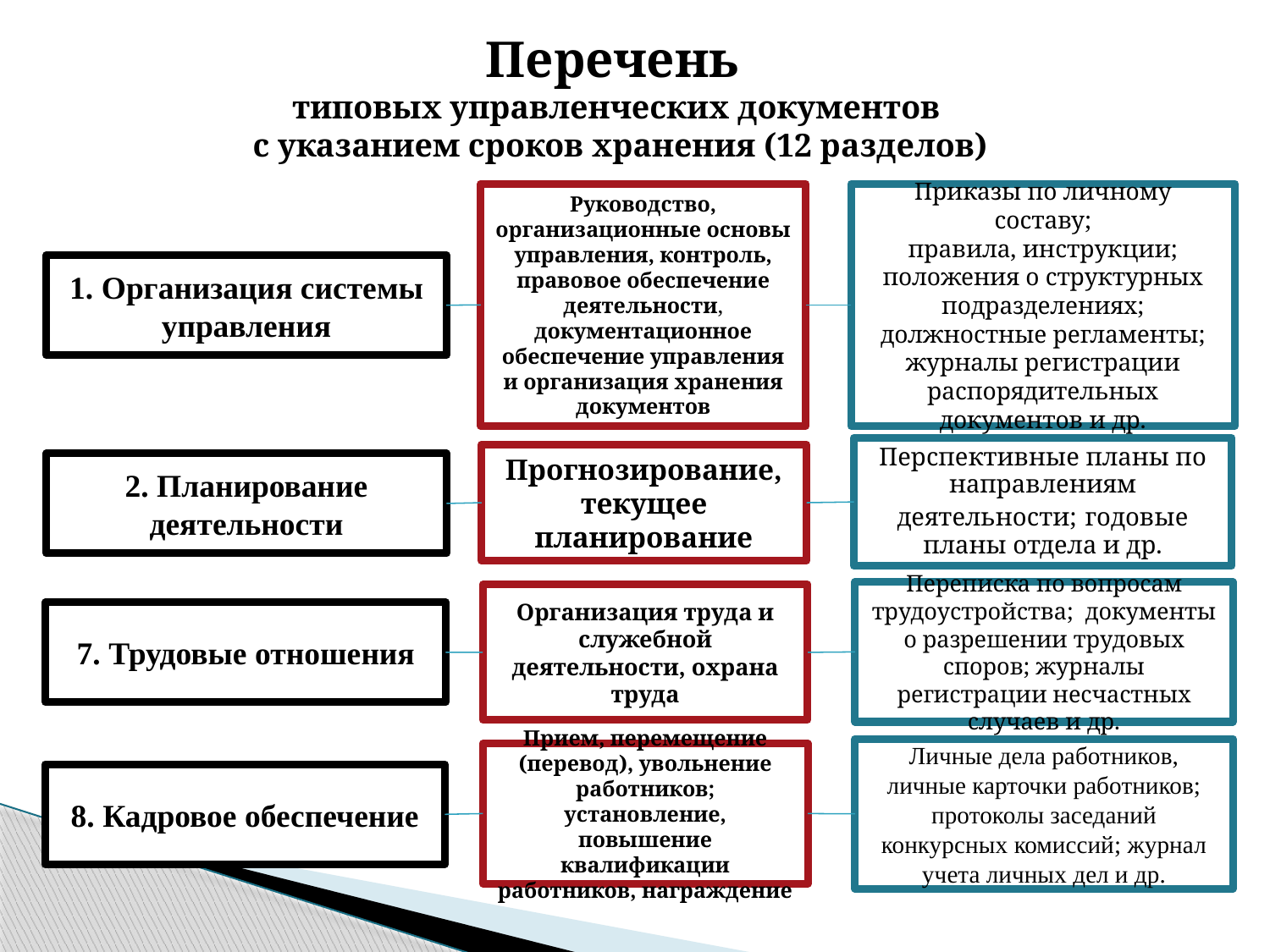

# Перечень типовых управленческих документов с указанием сроков хранения (12 разделов)
Руководство, организационные основы управления, контроль, правовое обеспечение деятельности, документационное обеспечение управления и организация хранения документов
Приказы по личному составу;
правила, инструкции;
положения о структурных подразделениях; должностные регламенты; журналы регистрации распорядительных документов и др.

1. Организация системы управления
Перспективные планы по направлениям деятельности; годовые планы отдела и др.
Прогнозирование, текущее планирование
2. Планирование деятельности
Переписка по вопросам трудоустройства;  документы о разрешении трудовых споров; журналы регистрации несчастных случаев и др.
Организация труда и служебной деятельности, охрана труда
7. Трудовые отношения
Личные дела работников, личные карточки работников; протоколы заседаний конкурсных комиссий; журнал учета личных дел и др.
Прием, перемещение (перевод), увольнение работников; установление, повышение квалификации работников, награждение
8. Кадровое обеспечение